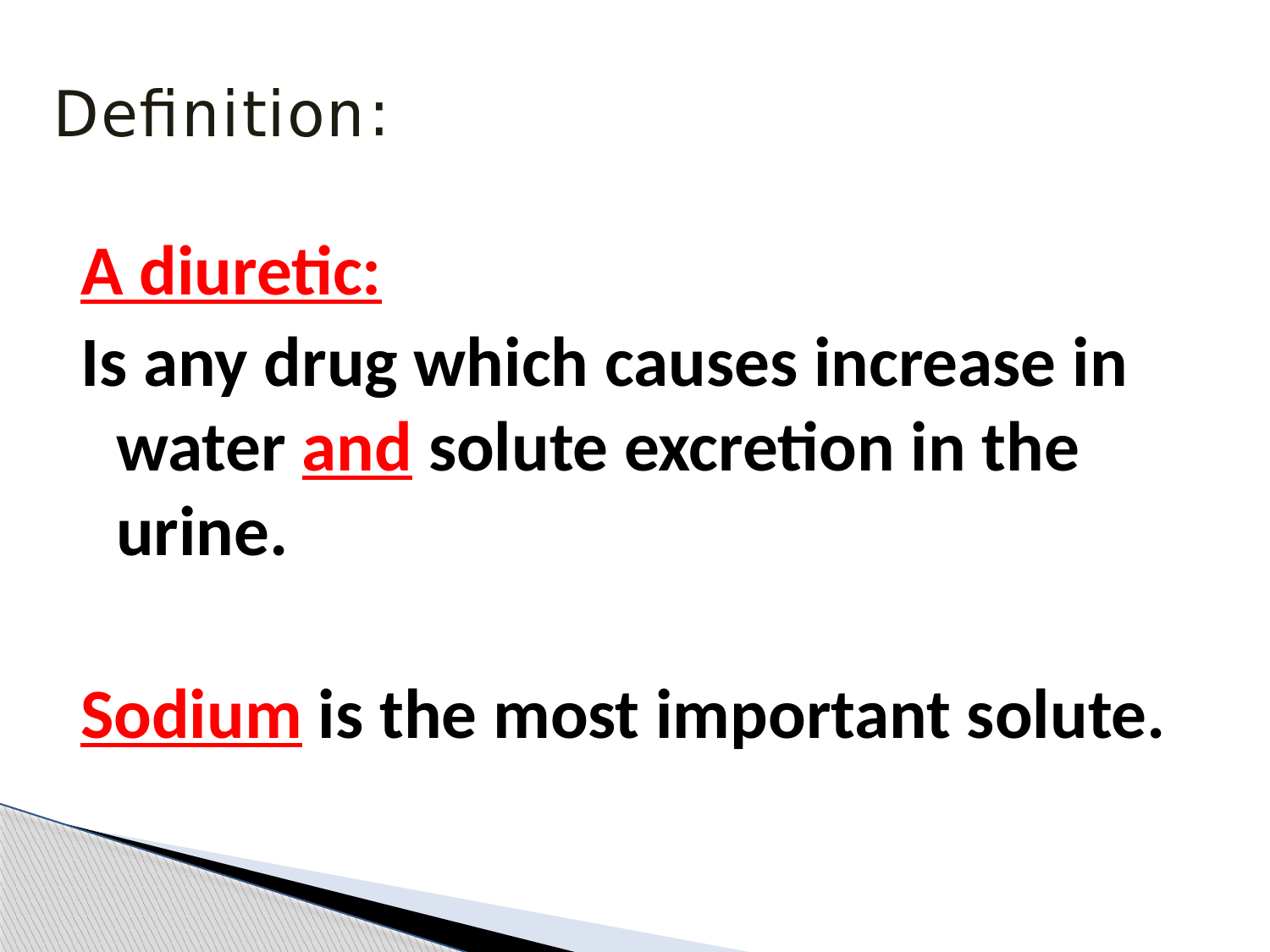

# Definition:
A diuretic:
Is any drug which causes increase in water and solute excretion in the urine.

Sodium is the most important solute.